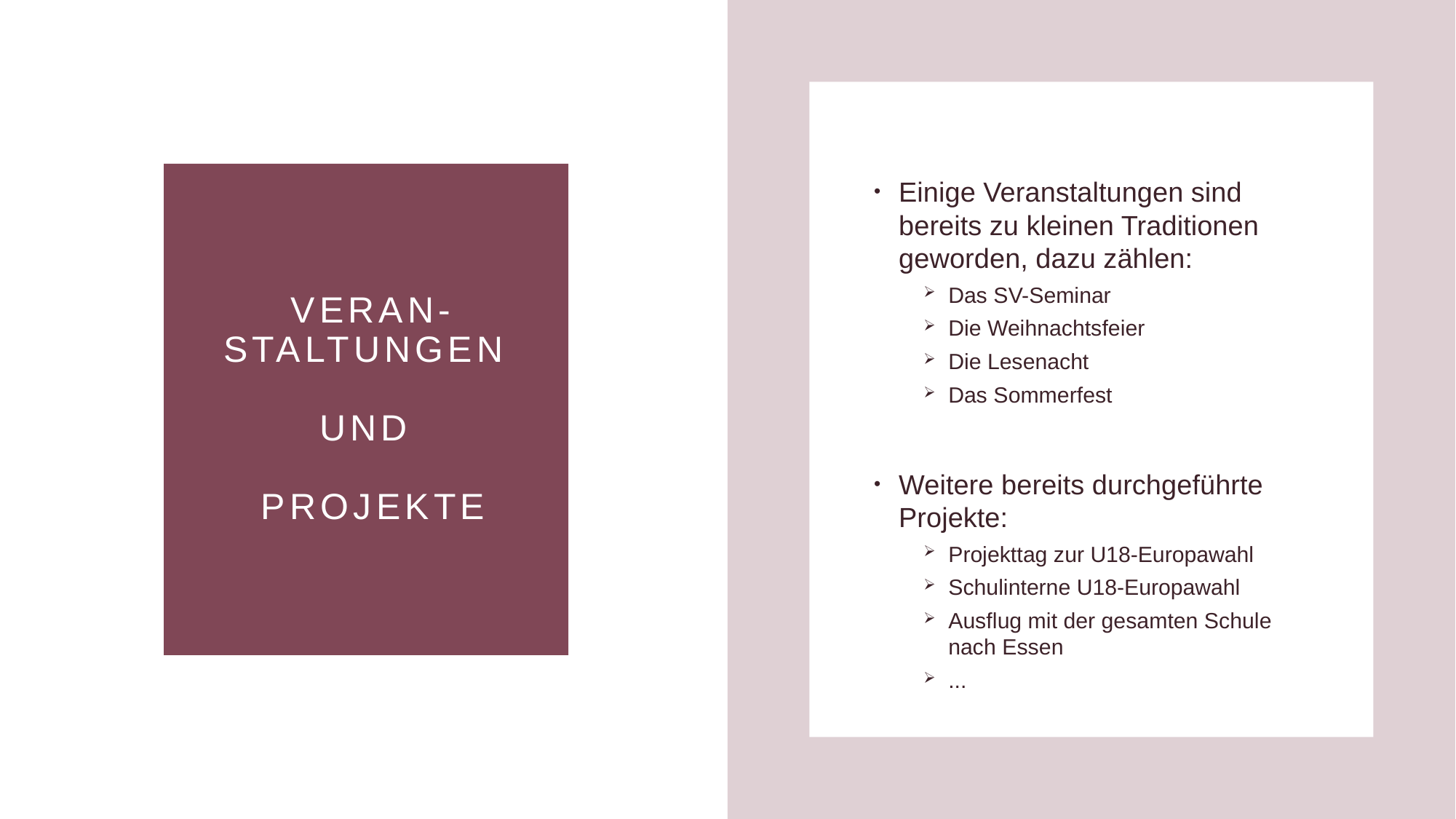

Einige Veranstaltungen sind bereits zu kleinen Traditionen geworden, dazu zählen:
Das SV-Seminar
Die Weihnachtsfeier
Die Lesenacht
Das Sommerfest

Weitere bereits durchgeführte Projekte:
Projekttag zur U18-Europawahl
Schulinterne U18-Europawahl
Ausflug mit der gesamten Schule nach Essen
...

# Veran-staltungen und Projekte